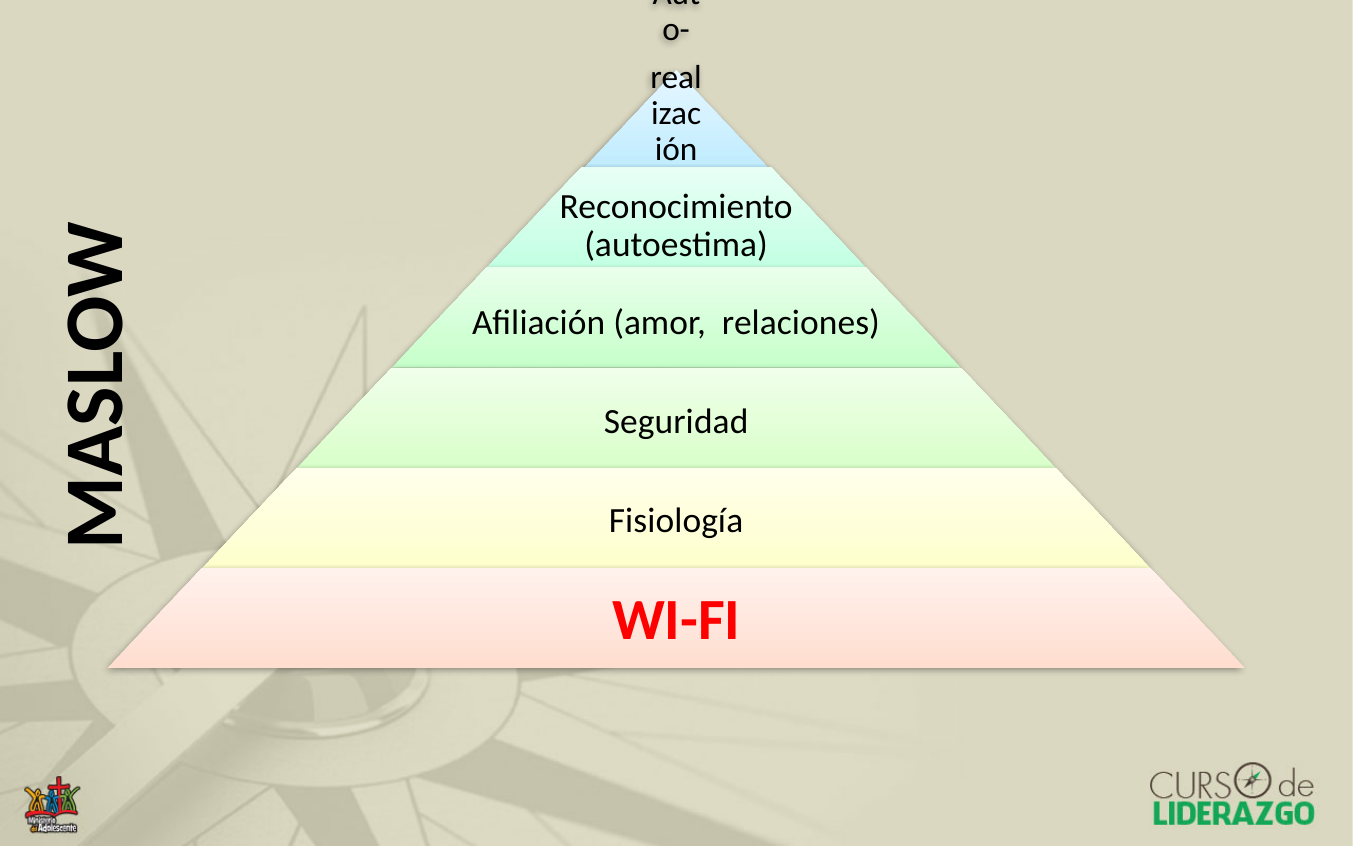

Auto-
realización
Reconocimiento (autoestima)
Afiliación (amor,  relaciones)
Seguridad
Fisiología
WI-FI
MASLOW